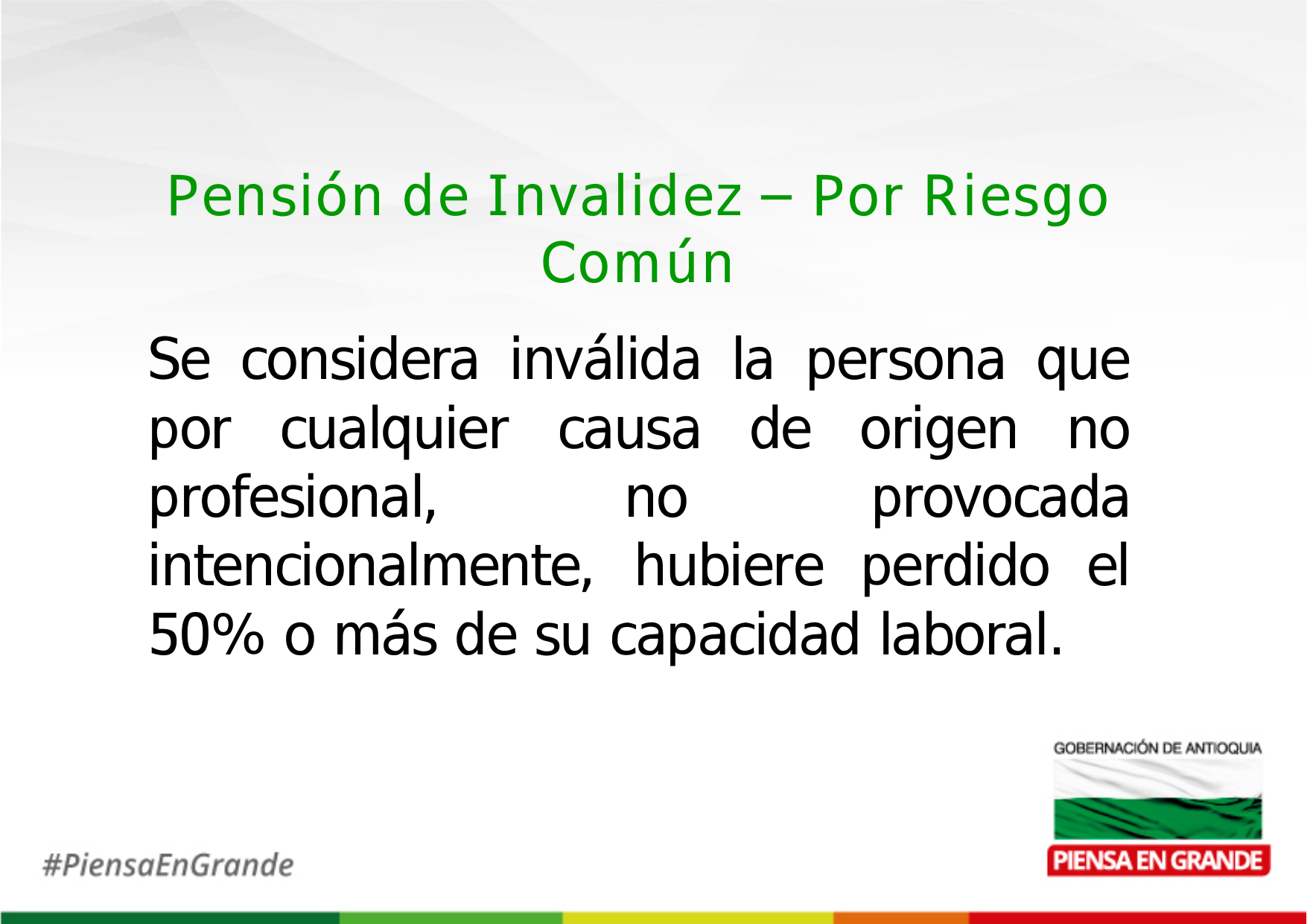

Pensión de Invalidez – Por Riesgo Común
Se considera inválida la persona que por cualquier causa de origen no profesional, no provocada intencionalmente, hubiere perdido el 50% o más de su capacidad laboral.